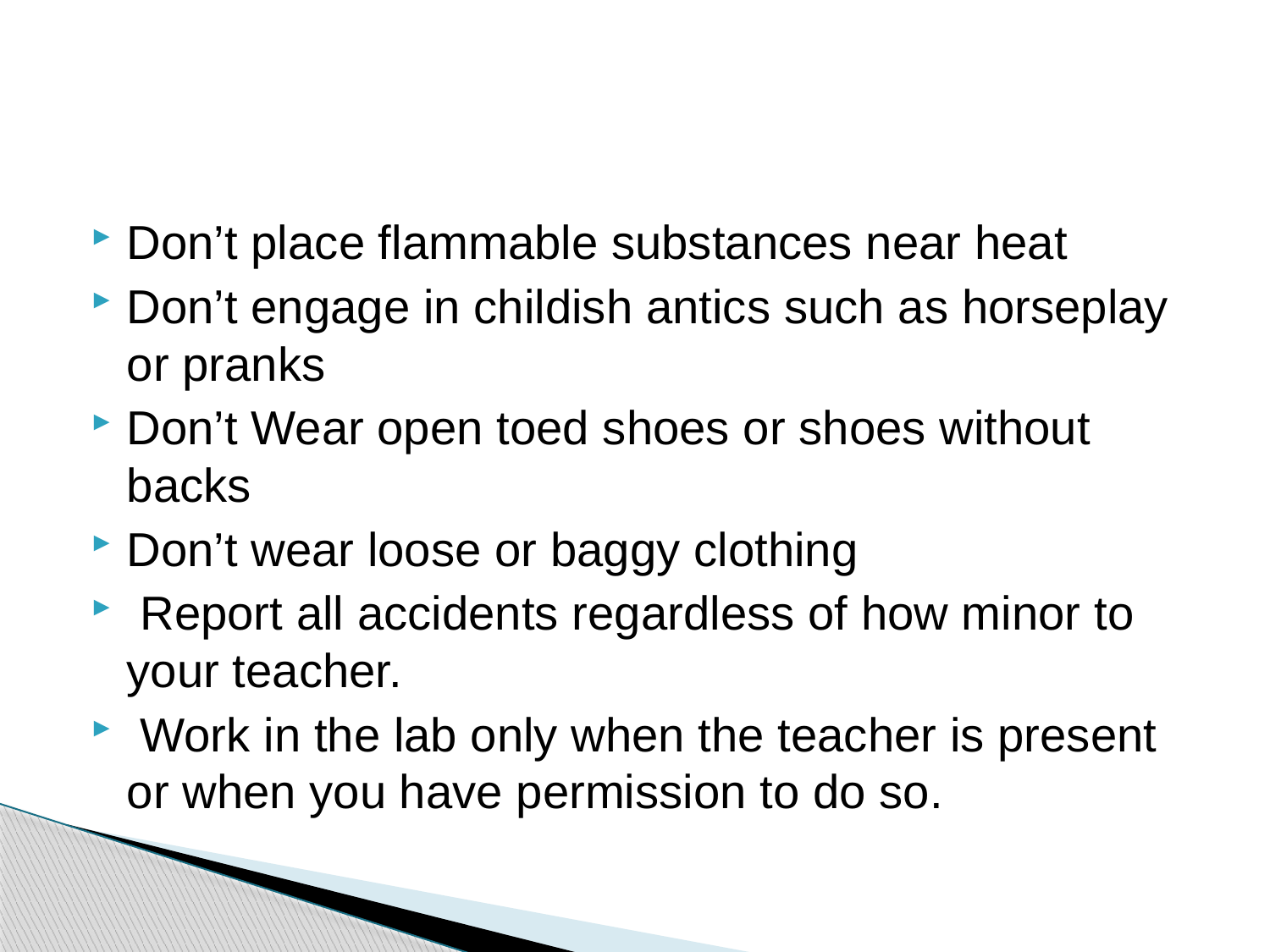

#
Don’t place flammable substances near heat
Don’t engage in childish antics such as horseplay or pranks
Don’t Wear open toed shoes or shoes without backs
Don’t wear loose or baggy clothing
 Report all accidents regardless of how minor to your teacher.
 Work in the lab only when the teacher is present or when you have permission to do so.